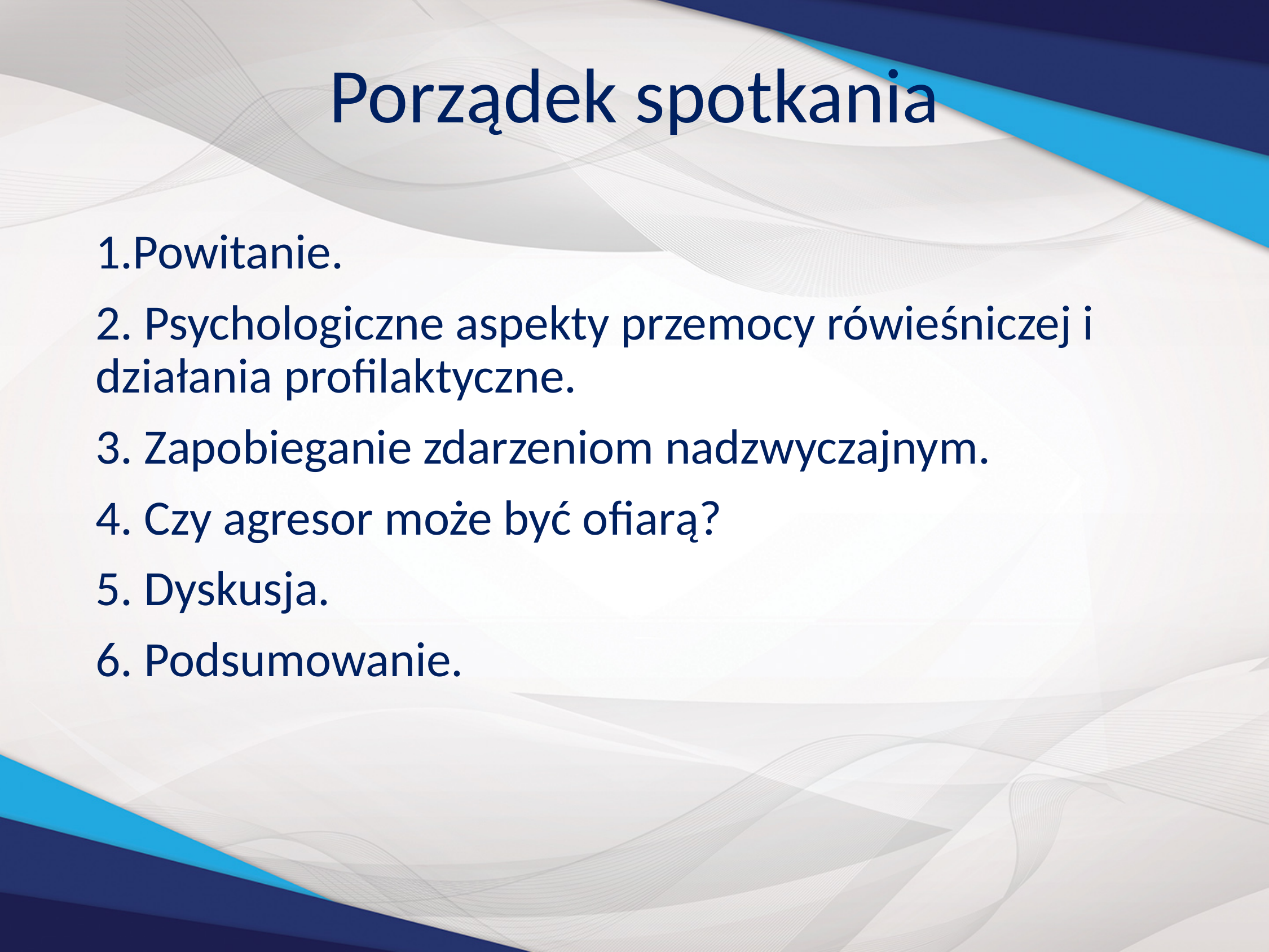

# Porządek spotkania
1.Powitanie.
2. Psychologiczne aspekty przemocy rówieśniczej i działania profilaktyczne.
3. Zapobieganie zdarzeniom nadzwyczajnym.
4. Czy agresor może być ofiarą?
5. Dyskusja.
6. Podsumowanie.